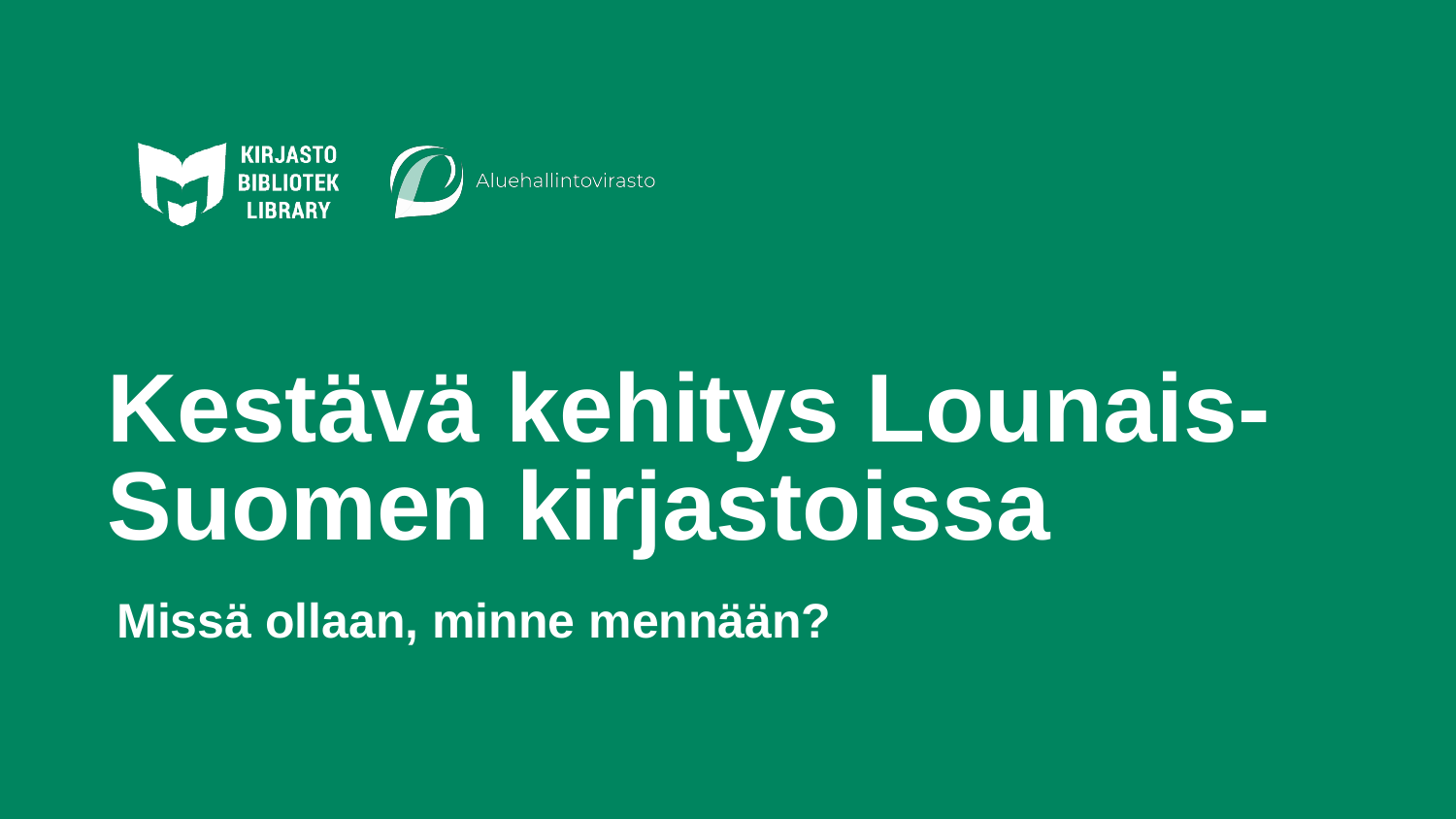

# Kestävä kehitys Lounais-Suomen kirjastoissa
Missä ollaan, minne mennään?